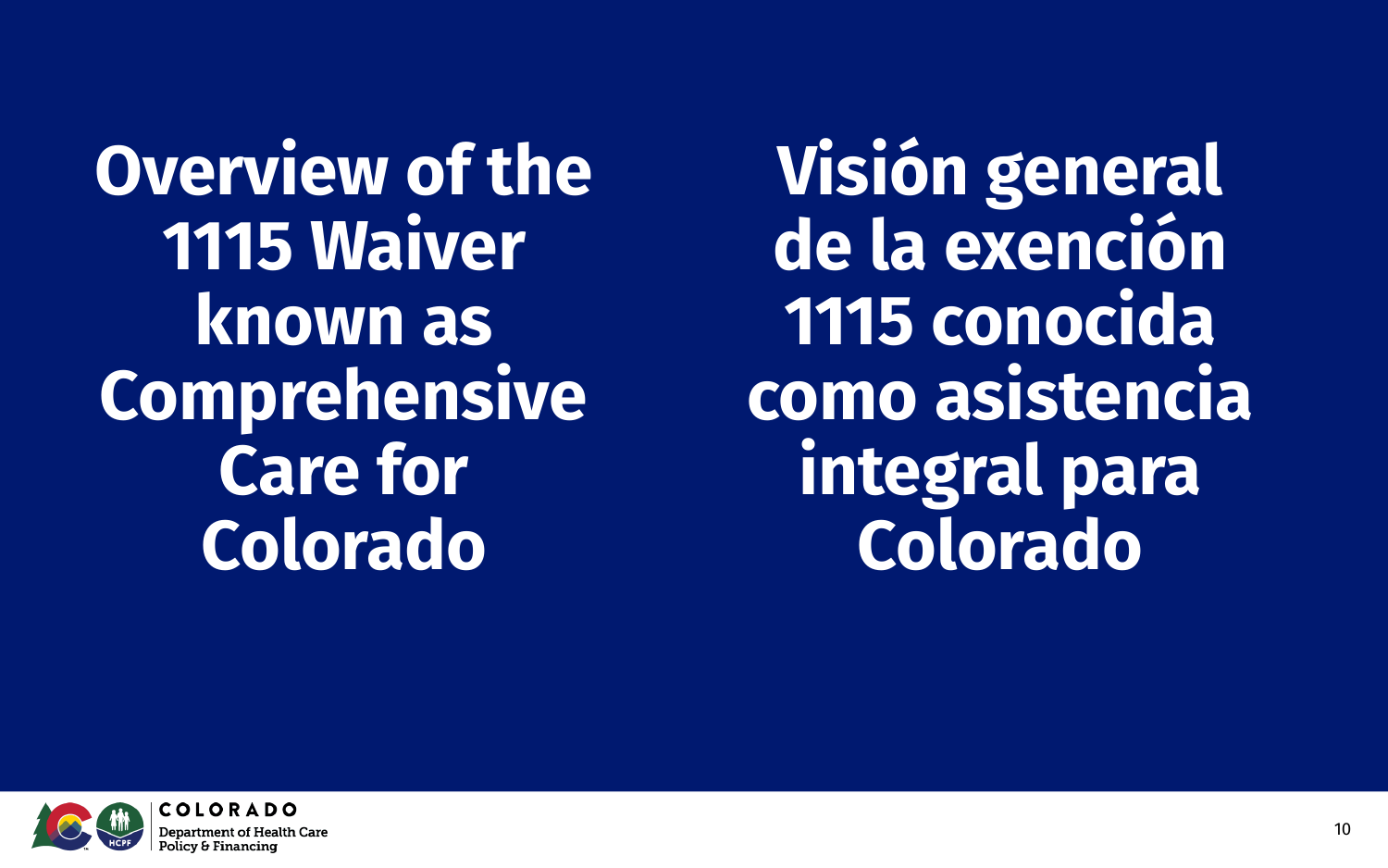

# Overview of the 1115 Waiver known as Comprehensive Care for Colorado
Visión general de la exención 1115 conocida como asistencia integral para Colorado
10